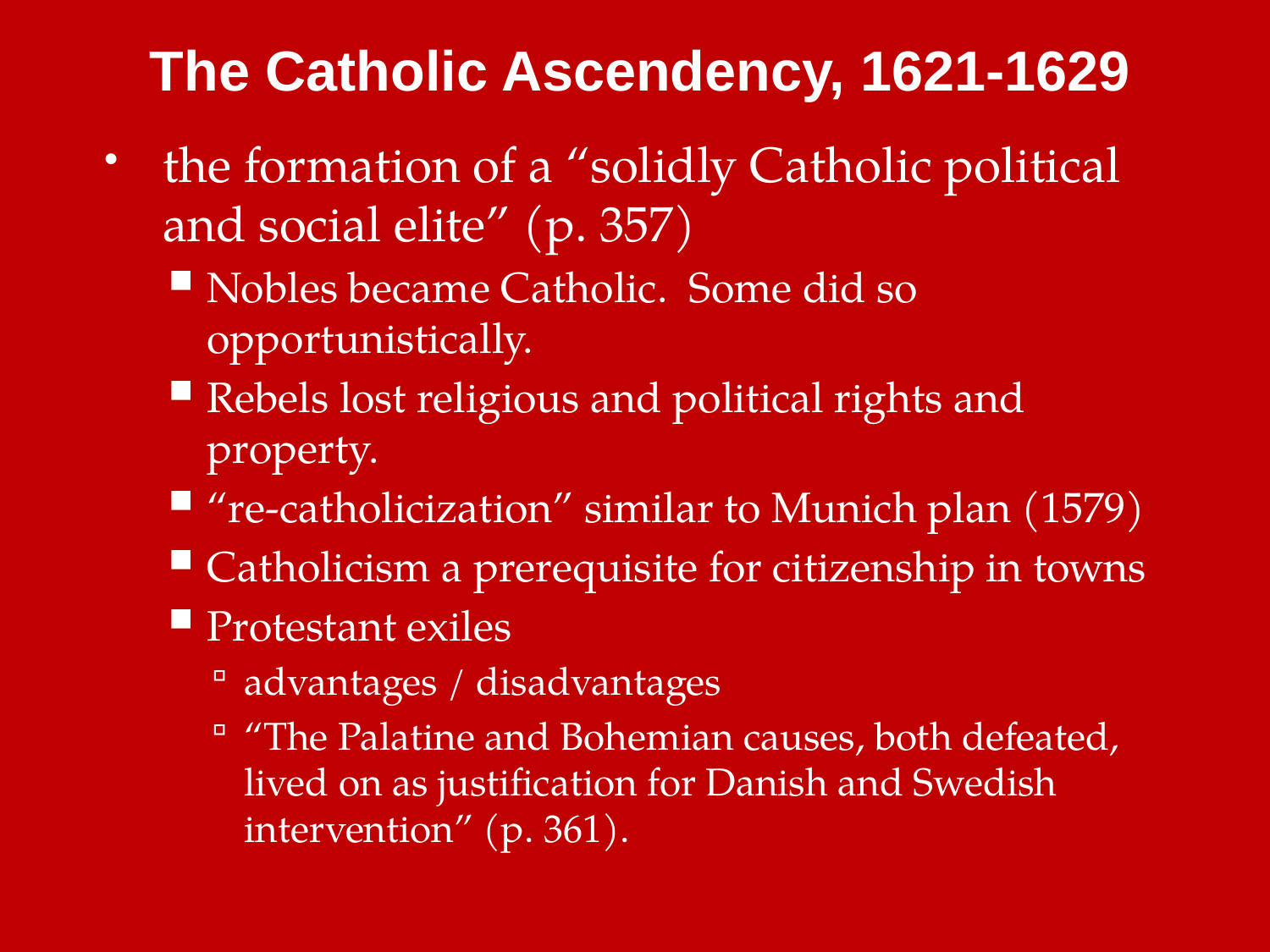

# The Catholic Ascendency, 1621-1629
the formation of a “solidly Catholic political and social elite” (p. 357)
Nobles became Catholic.  Some did so opportunistically.
Rebels lost religious and political rights and property.
“re-catholicization” similar to Munich plan (1579)
Catholicism a prerequisite for citizenship in towns
Protestant exiles
advantages / disadvantages
“The Palatine and Bohemian causes, both defeated, lived on as justification for Danish and Swedish intervention” (p. 361).